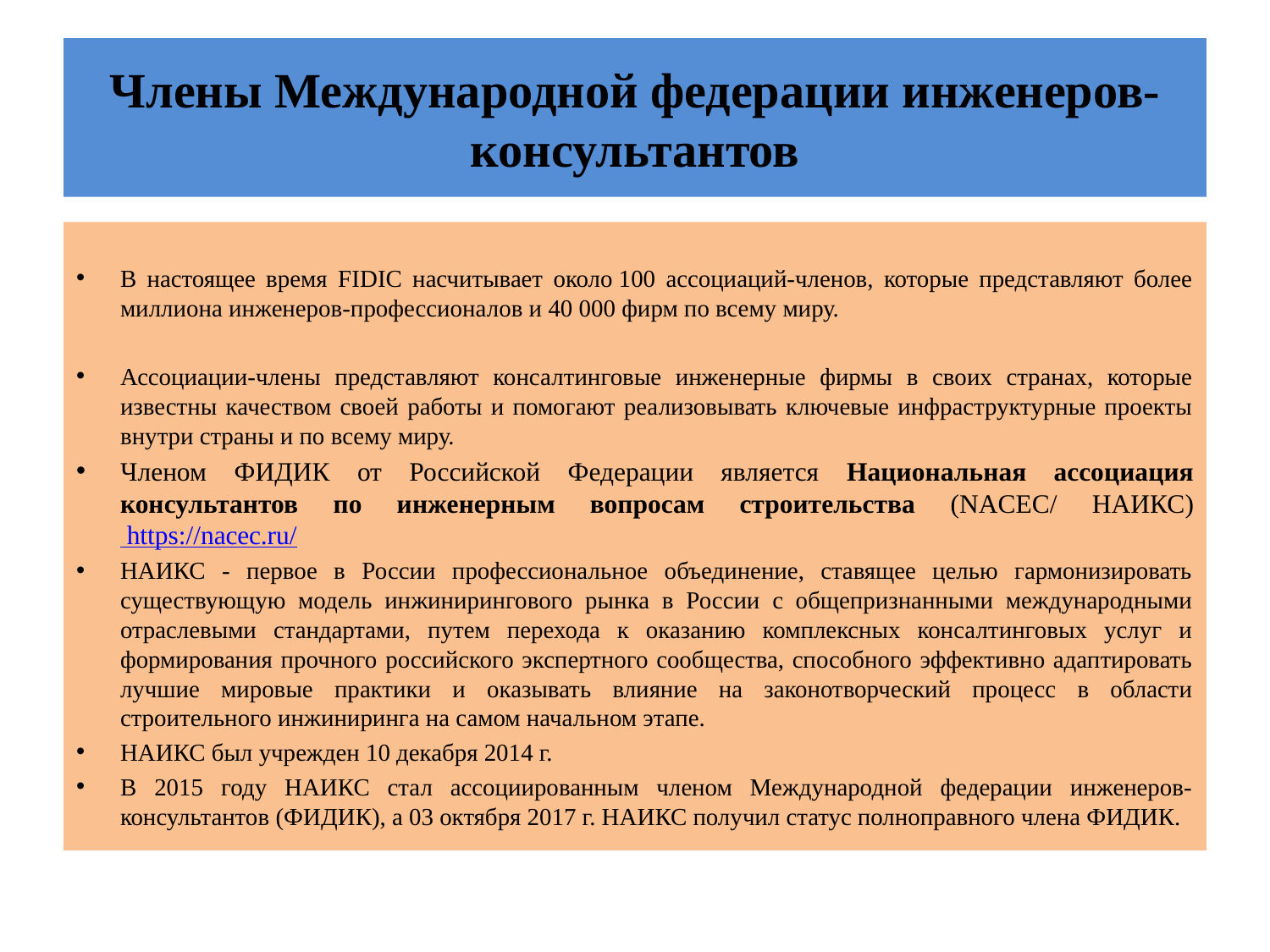

# Члены Международной федерации инженеров-консультантов

В настоящее время FIDIC насчитывает около 100 ассоциаций-членов, которые представляют более миллиона инженеров-профессионалов и 40 000 фирм по всему миру.

Ассоциации-члены представляют консалтинговые инженерные фирмы в своих странах, которые известны качеством своей работы и помогают реализовывать ключевые инфраструктурные проекты внутри страны и по всему миру.
Членом ФИДИК от Российской Федерации является Национальная ассоциация консультантов по инженерным вопросам строительства (NACEC/ НАИКС) https://nacec.ru/
НАИКС - первое в России профессиональное объединение, ставящее целью гармонизировать существующую модель инжинирингового рынка в России с общепризнанными международными отраслевыми стандартами, путем перехода к оказанию комплексных консалтинговых услуг и формирования прочного российского экспертного сообщества, способного эффективно адаптировать лучшие мировые практики и оказывать влияние на законотворческий процесс в области строительного инжиниринга на самом начальном этапе.
НАИКС был учрежден 10 декабря 2014 г.
В 2015 году НАИКС стал ассоциированным членом Международной федерации инженеров-консультантов (ФИДИК), а 03 октября 2017 г. НАИКС получил статус полноправного члена ФИДИК.